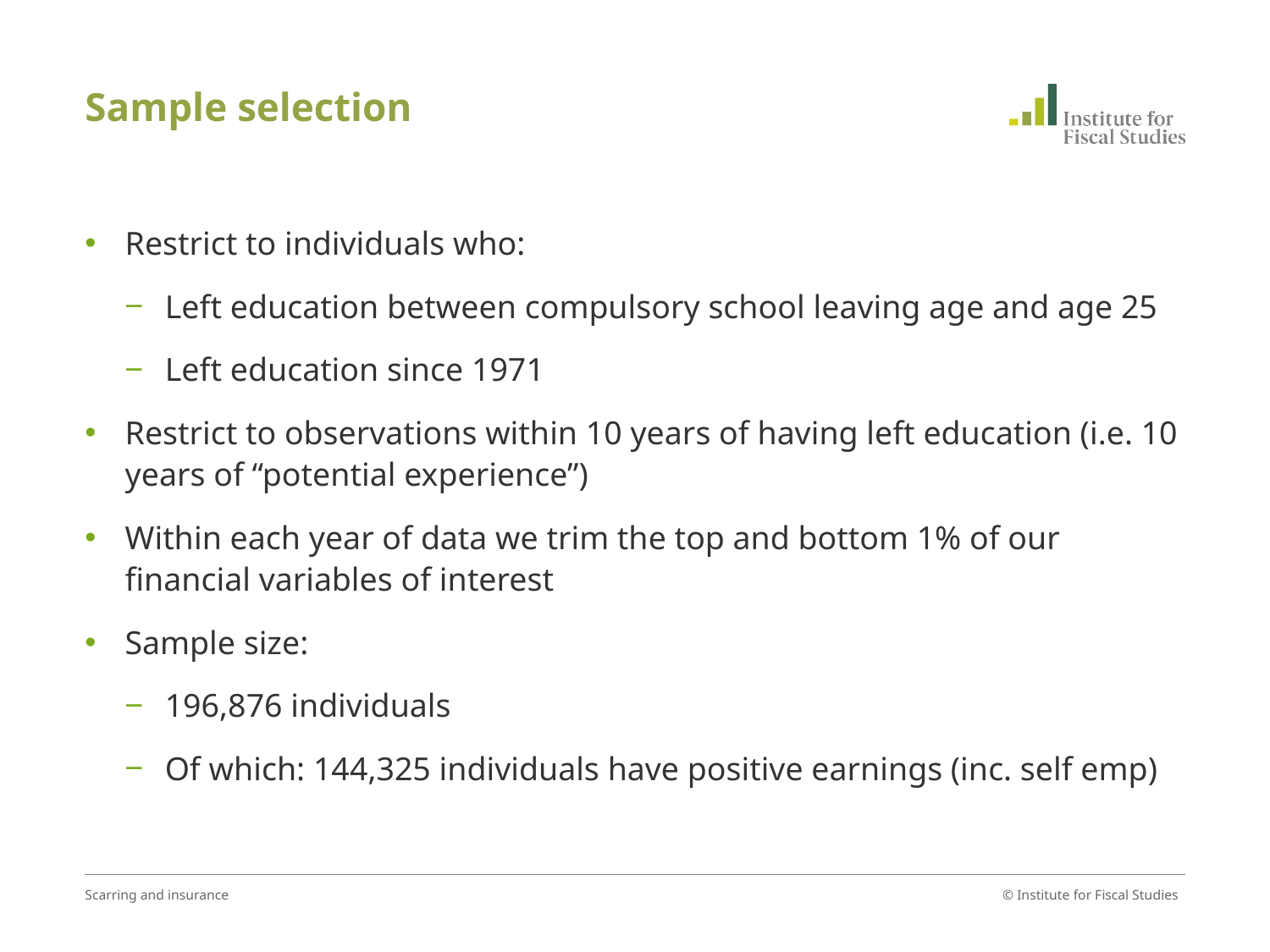

# Sample selection
Restrict to individuals who:
Left education between compulsory school leaving age and age 25
Left education since 1971
Restrict to observations within 10 years of having left education (i.e. 10 years of “potential experience”)
Within each year of data we trim the top and bottom 1% of our financial variables of interest
Sample size:
196,876 individuals
Of which: 144,325 individuals have positive earnings (inc. self emp)

Scarring and insurance
© Institute for Fiscal Studies